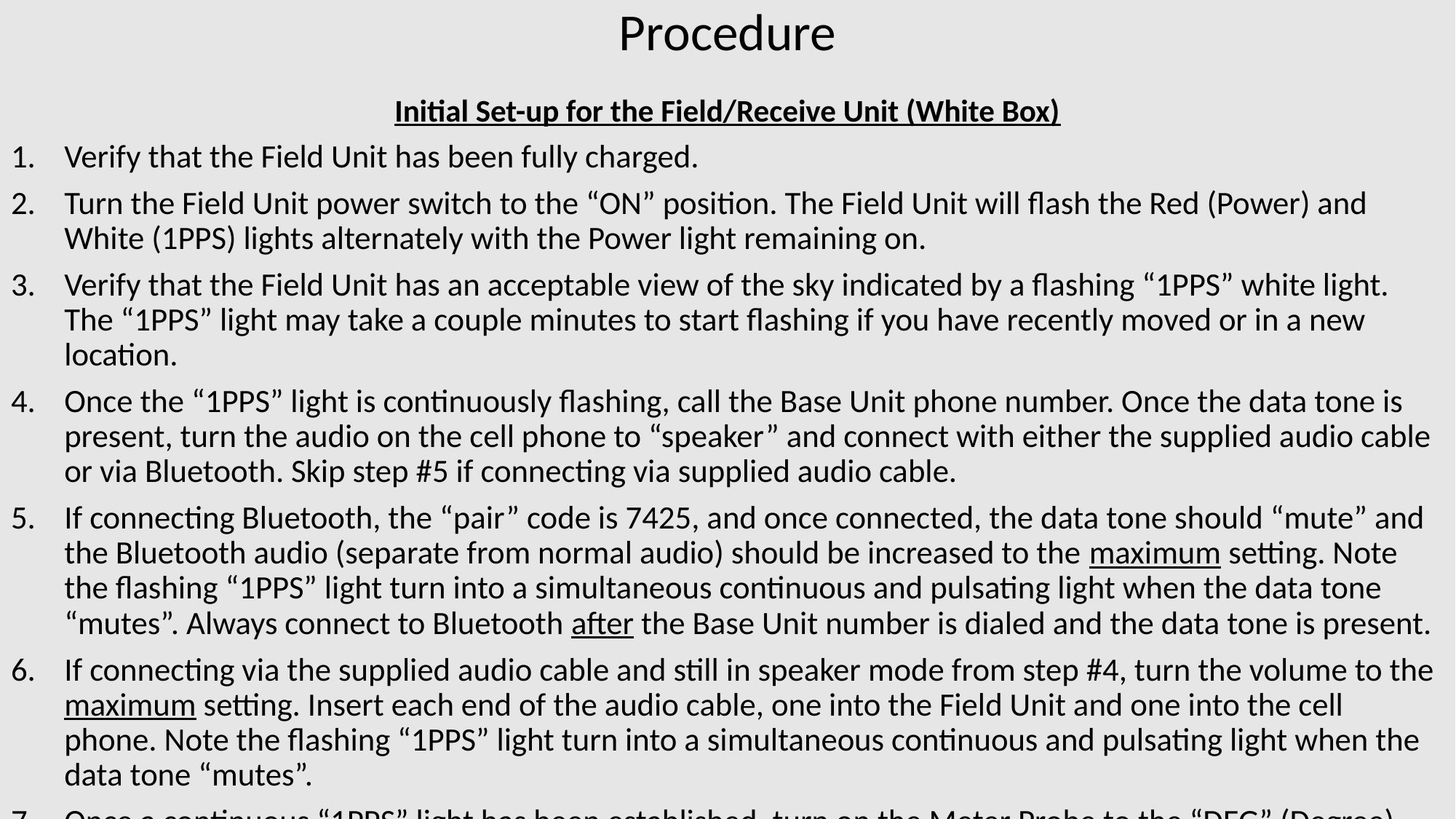

# Procedure
Initial Set-up for the Field/Receive Unit (White Box)
Verify that the Field Unit has been fully charged.
Turn the Field Unit power switch to the “ON” position. The Field Unit will flash the Red (Power) and White (1PPS) lights alternately with the Power light remaining on.
Verify that the Field Unit has an acceptable view of the sky indicated by a flashing “1PPS” white light. The “1PPS” light may take a couple minutes to start flashing if you have recently moved or in a new location.
Once the “1PPS” light is continuously flashing, call the Base Unit phone number. Once the data tone is present, turn the audio on the cell phone to “speaker” and connect with either the supplied audio cable or via Bluetooth. Skip step #5 if connecting via supplied audio cable.
If connecting Bluetooth, the “pair” code is 7425, and once connected, the data tone should “mute” and the Bluetooth audio (separate from normal audio) should be increased to the maximum setting. Note the flashing “1PPS” light turn into a simultaneous continuous and pulsating light when the data tone “mutes”. Always connect to Bluetooth after the Base Unit number is dialed and the data tone is present.
If connecting via the supplied audio cable and still in speaker mode from step #4, turn the volume to the maximum setting. Insert each end of the audio cable, one into the Field Unit and one into the cell phone. Note the flashing “1PPS” light turn into a simultaneous continuous and pulsating light when the data tone “mutes”.
Once a continuous “1PPS” light has been established, turn on the Meter Probe to the “DEG” (Degree) switch position and make physical contact with an energized “known” phase. A “known” phase = what your utility refers to as A, B, C or X, Y, Z or 1, 2, 3, etc.